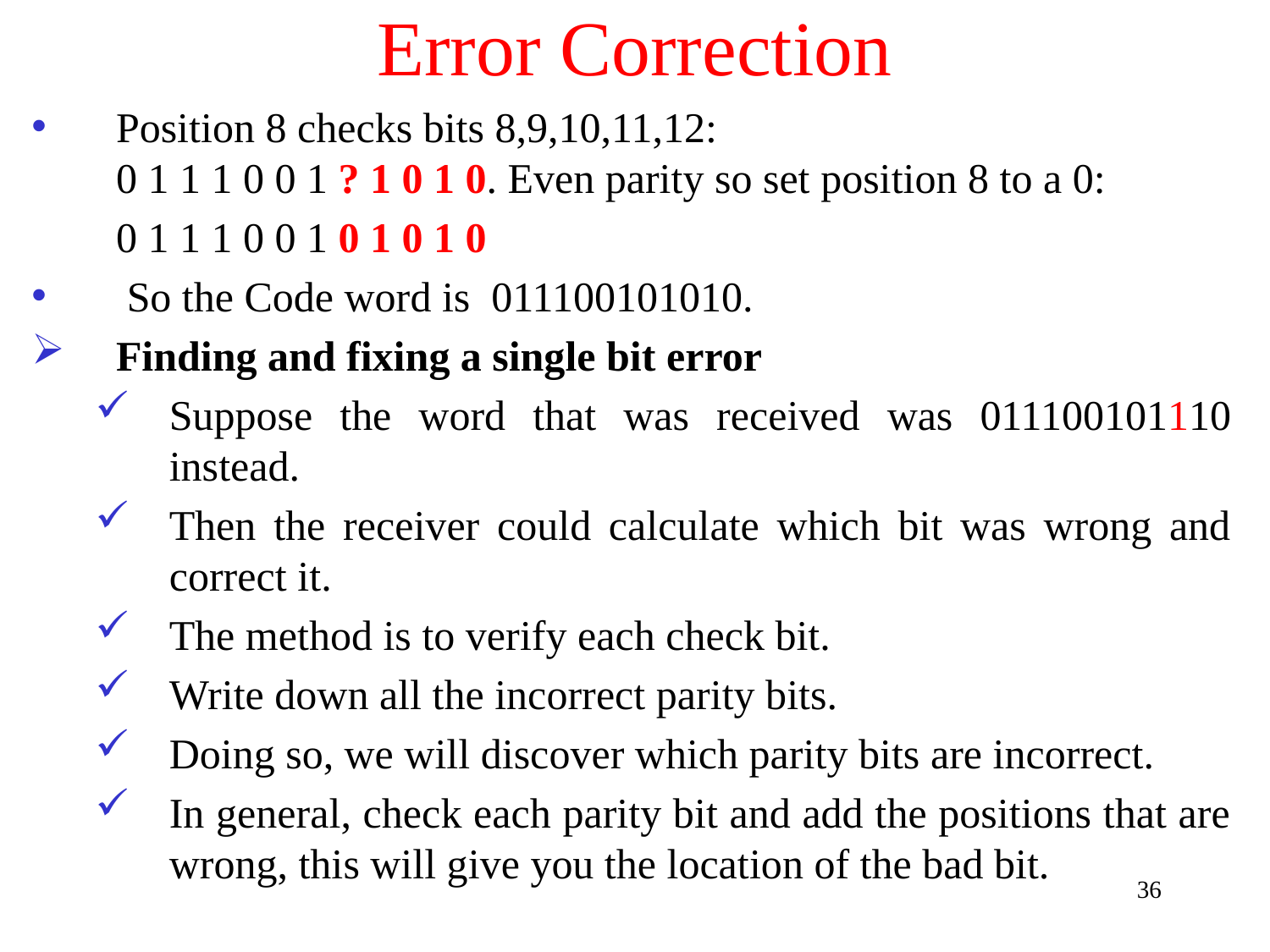

# Error Correction
Position 8 checks bits 8,9,10,11,12:
0 1 1 1 0 0 1 ? 1 0 1 0. Even parity so set position 8 to a 0:
	0 1 1 1 0 0 1 0 1 0 1 0
 So the Code word is  011100101010.
Finding and fixing a single bit error
Suppose the word that was received was 011100101110 instead.
Then the receiver could calculate which bit was wrong and correct it.
The method is to verify each check bit.
Write down all the incorrect parity bits.
Doing so, we will discover which parity bits are incorrect.
In general, check each parity bit and add the positions that are wrong, this will give you the location of the bad bit.
36